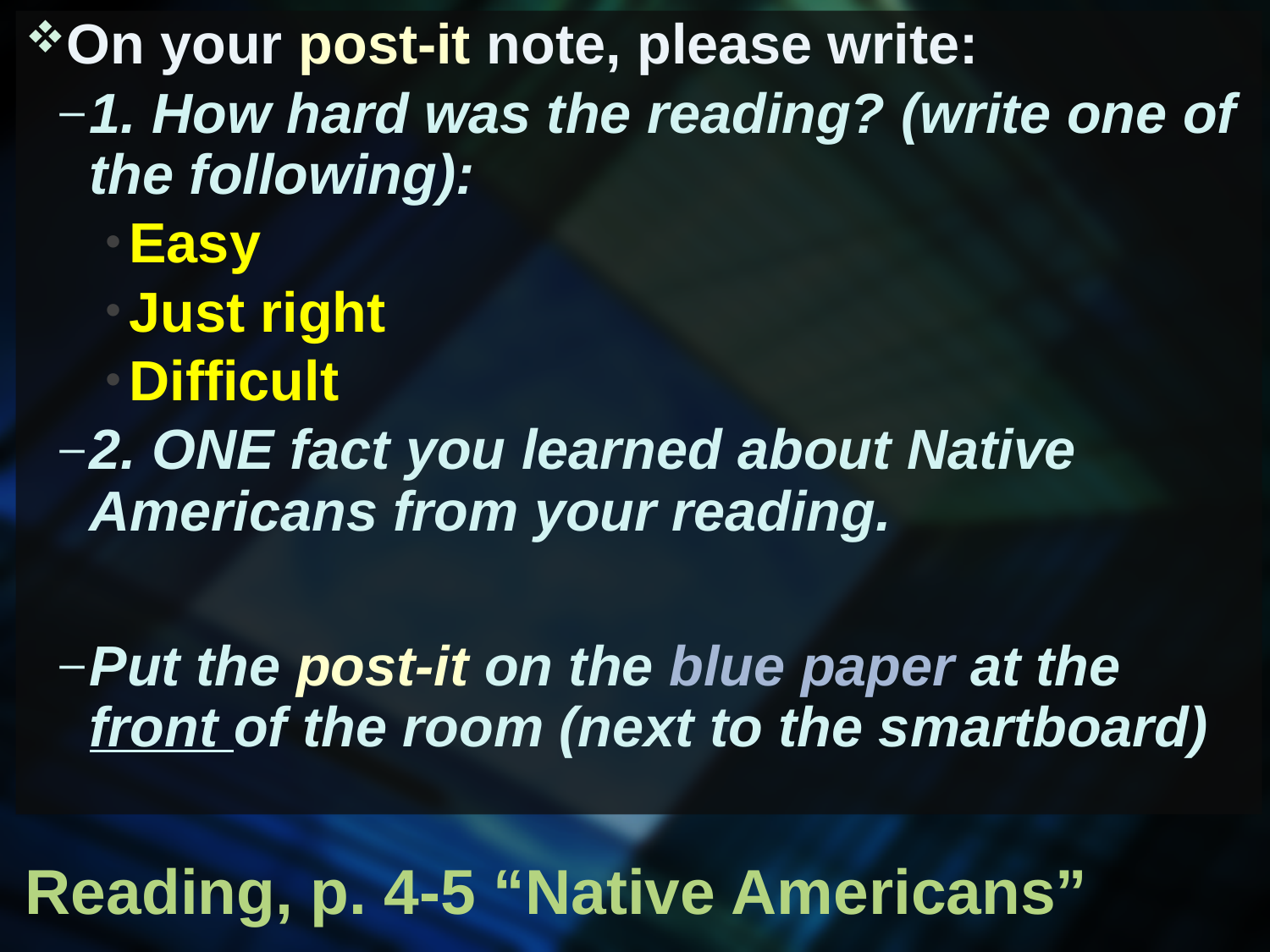

On your post-it note, please write:
1. How hard was the reading? (write one of the following):
Easy
Just right
Difficult
2. ONE fact you learned about Native Americans from your reading.

Put the post-it on the blue paper at the front of the room (next to the smartboard)
# Reading, p. 4-5 “Native Americans”